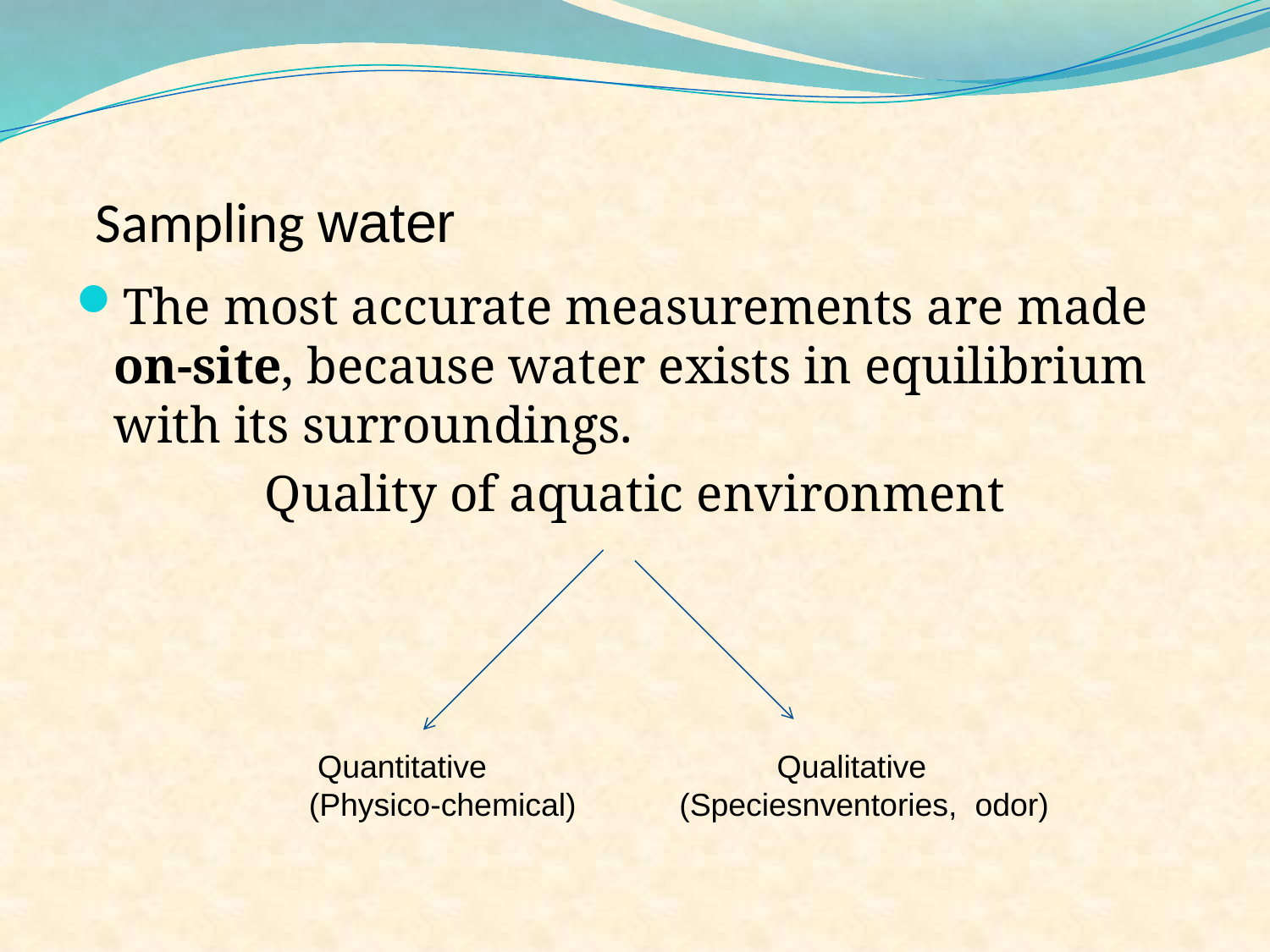

# Sampling water
The most accurate measurements are made on-site, because water exists in equilibrium with its surroundings.
 Quality of aquatic environment

 Quantitative (Physico-chemical)
           Qualitative    (Speciesnventories,  odor)